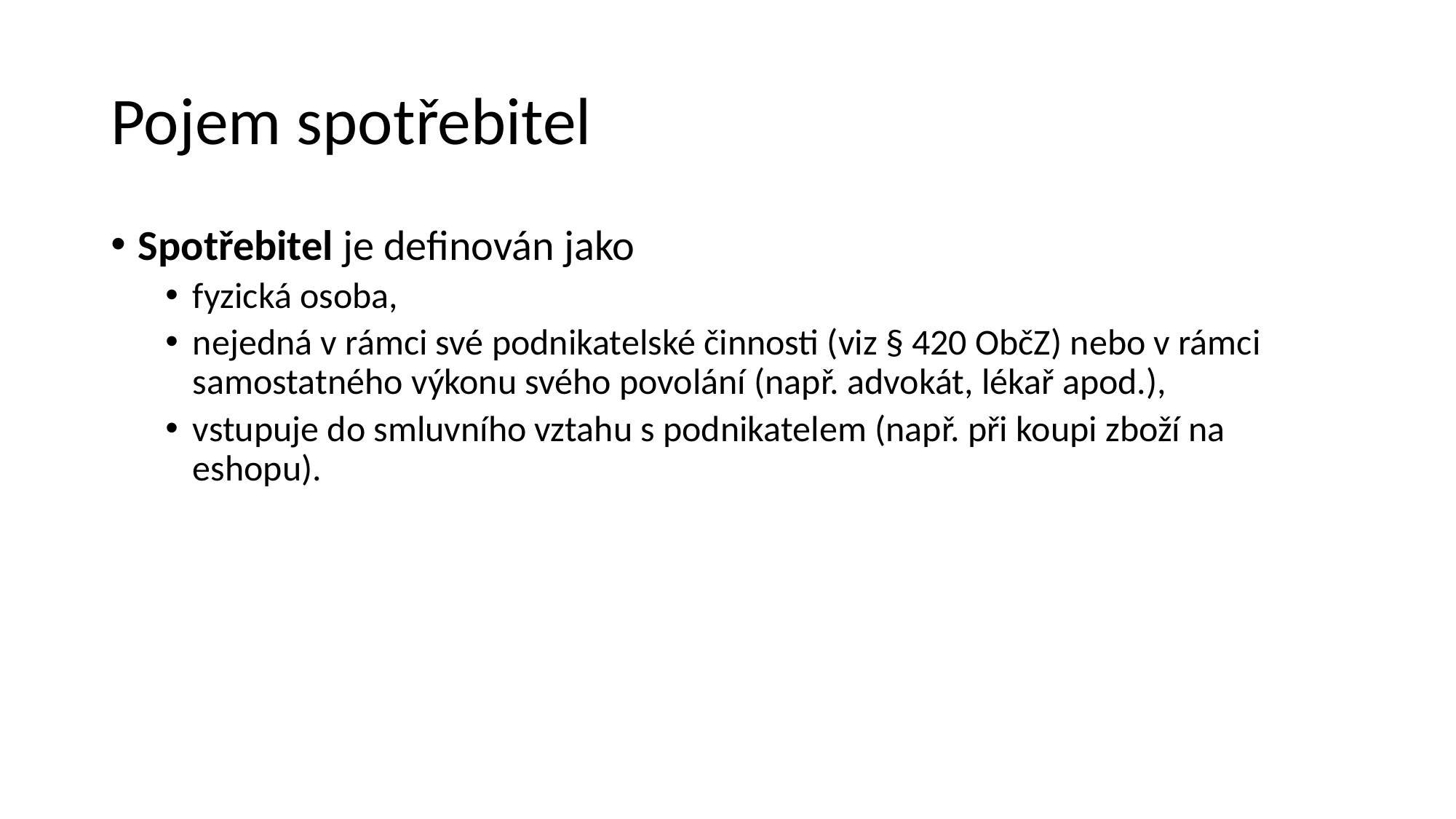

# Pojem spotřebitel
Spotřebitel je definován jako
fyzická osoba,
nejedná v rámci své podnikatelské činnosti (viz § 420 ObčZ) nebo v rámci samostatného výkonu svého povolání (např. advokát, lékař apod.),
vstupuje do smluvního vztahu s podnikatelem (např. při koupi zboží na eshopu).